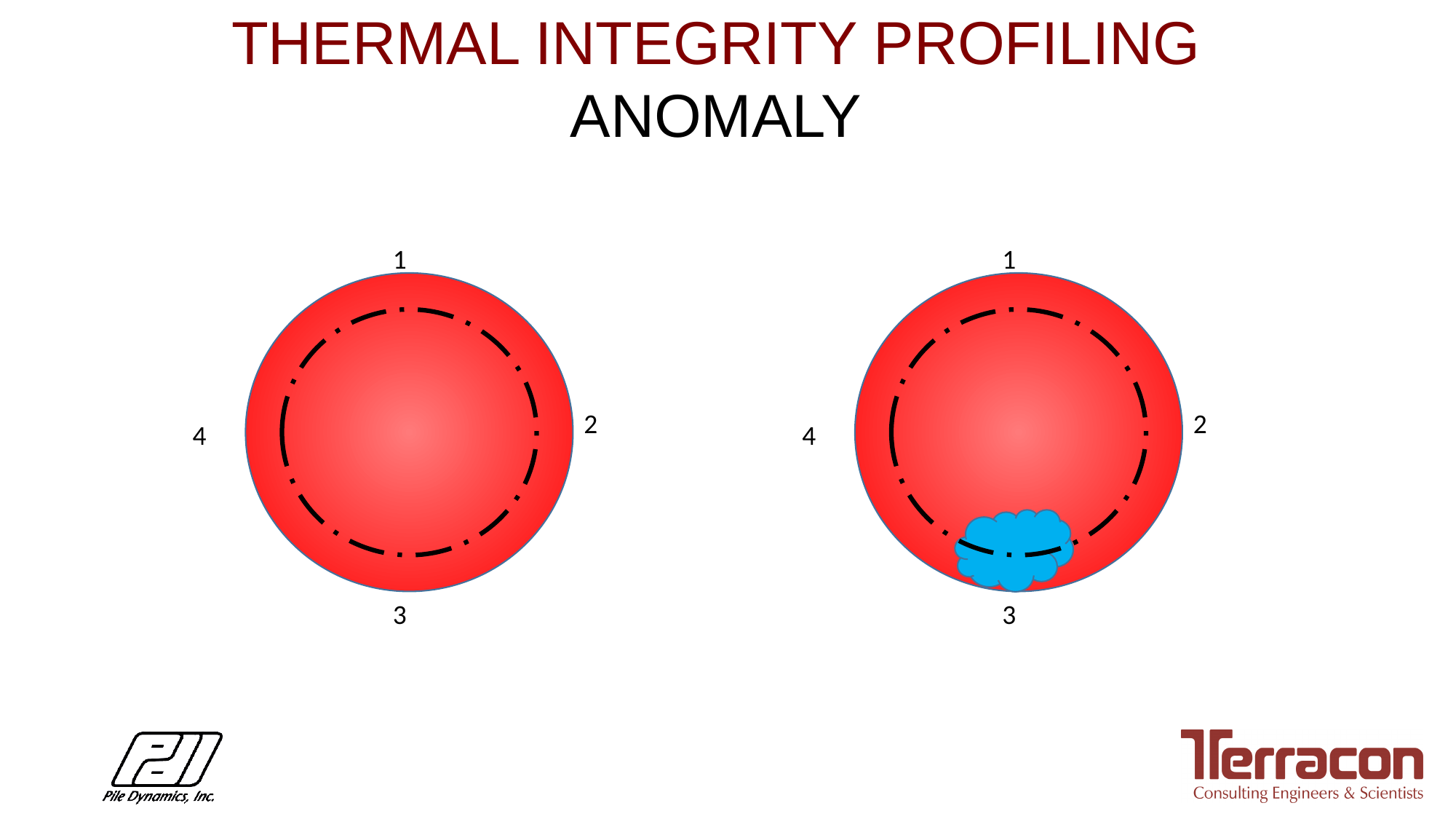

Thermal Integrity Profiling
Anomaly
1

2
4
3
1

2
4

3